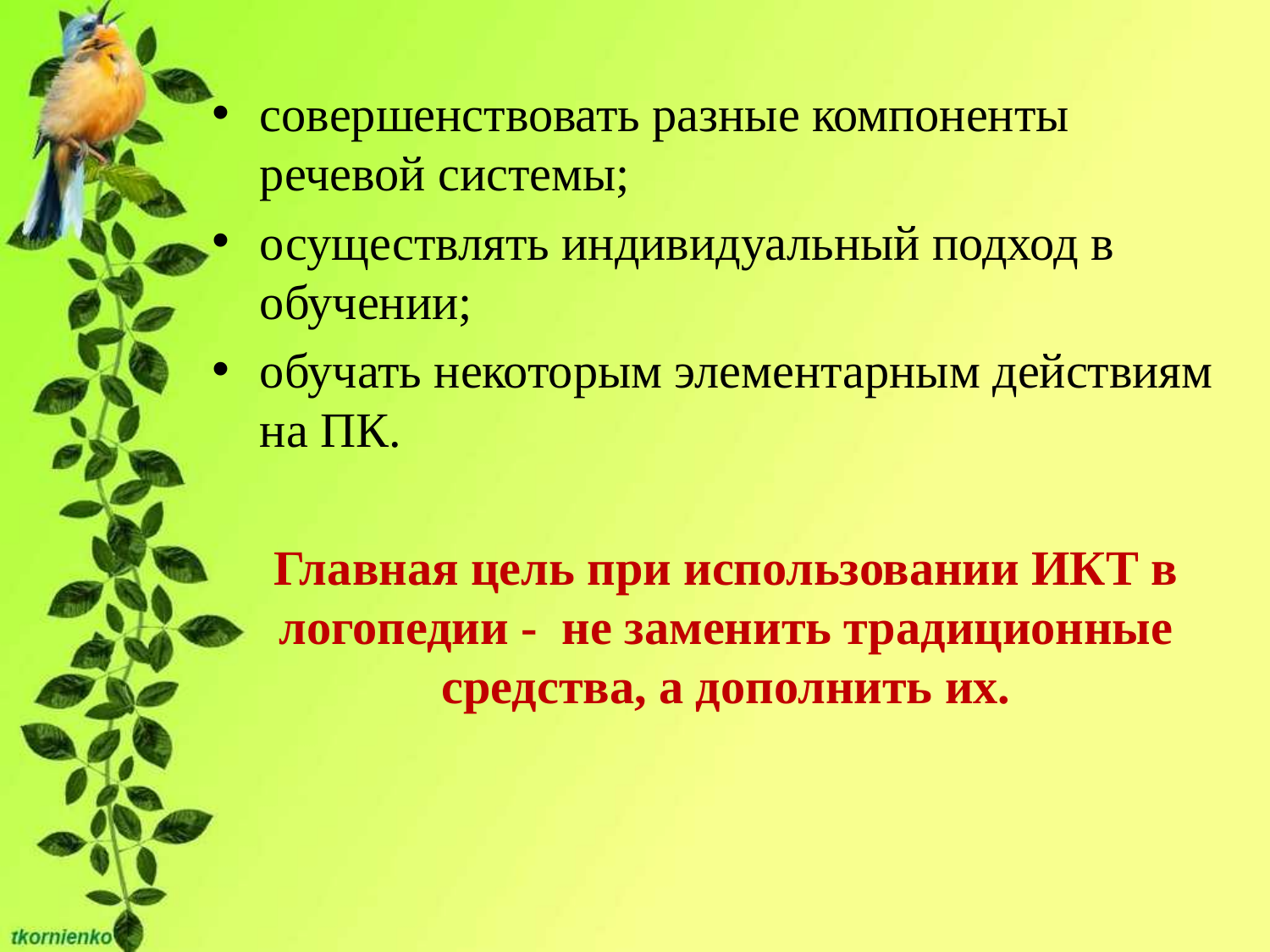

совершенствовать разные компоненты речевой системы;
осуществлять индивидуальный подход в обучении;
обучать некоторым элементарным действиям на ПК.

Главная цель при использовании ИКТ в логопедии -  не заменить традиционные средства, а дополнить их.